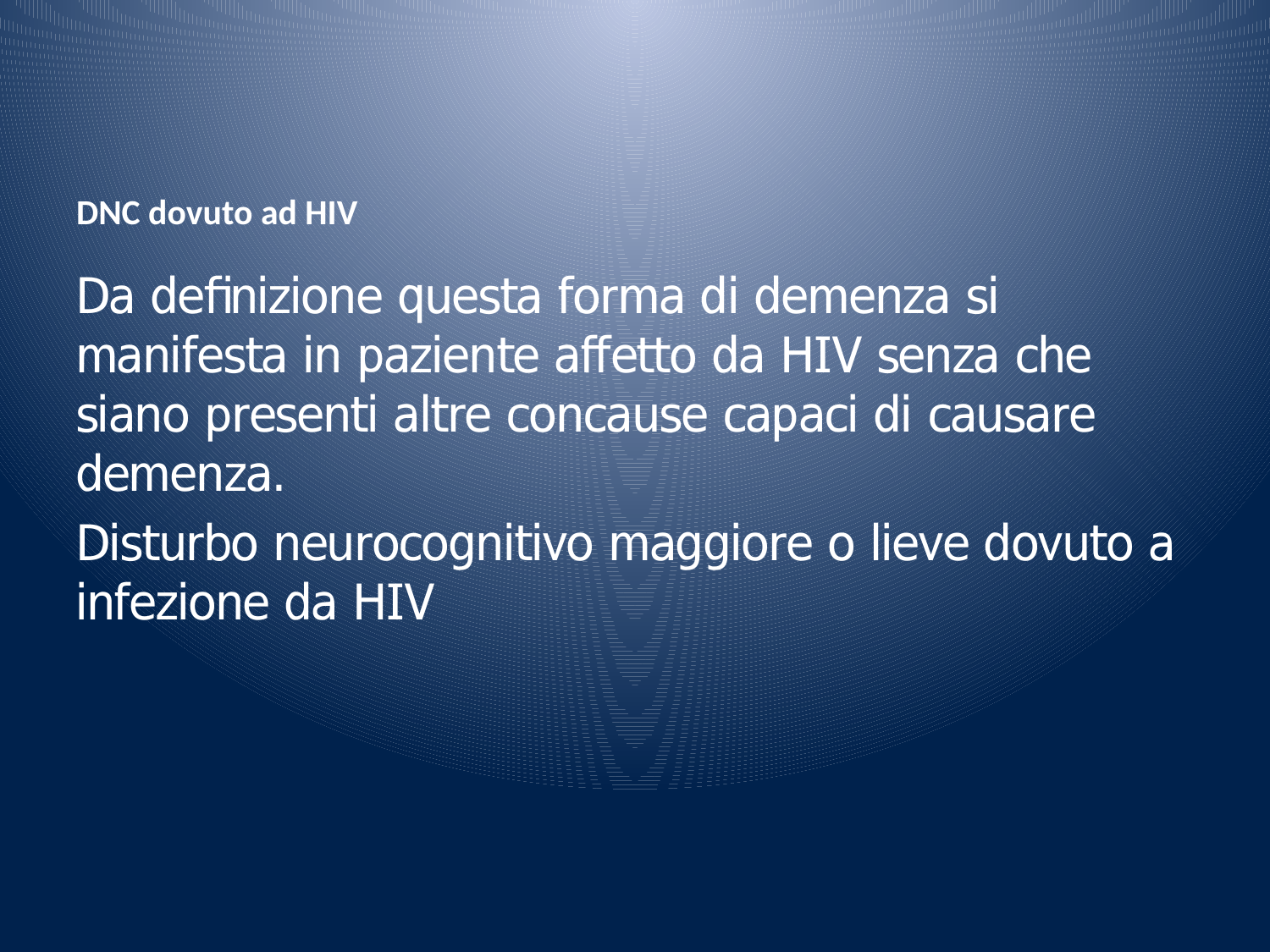

# DNC dovuto ad HIV
Da definizione questa forma di demenza si manifesta in paziente affetto da HIV senza che siano presenti altre concause capaci di causare demenza.
Disturbo neurocognitivo maggiore o lieve dovuto a infezione da HIV